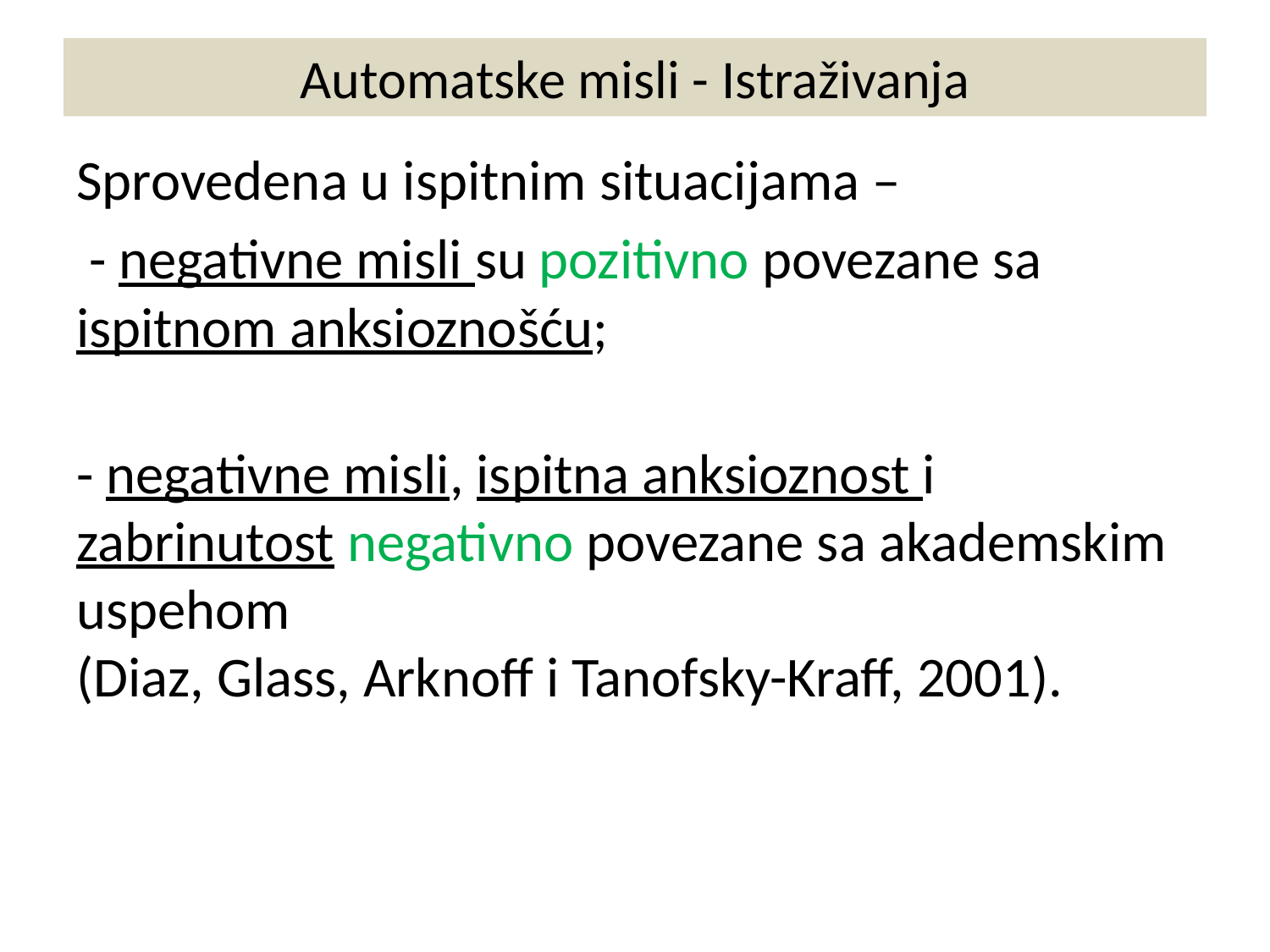

# Automatske misli - Istraživanja
Sprovedena u ispitnim situacijama –
 - negativne misli su pozitivno povezane sa ispitnom anksioznošću;
- negativne misli, ispitna anksioznost i zabrinutost negativno povezane sa akademskim uspehom
(Diaz, Glass, Arknoff i Tanofsky-Kraff, 2001).